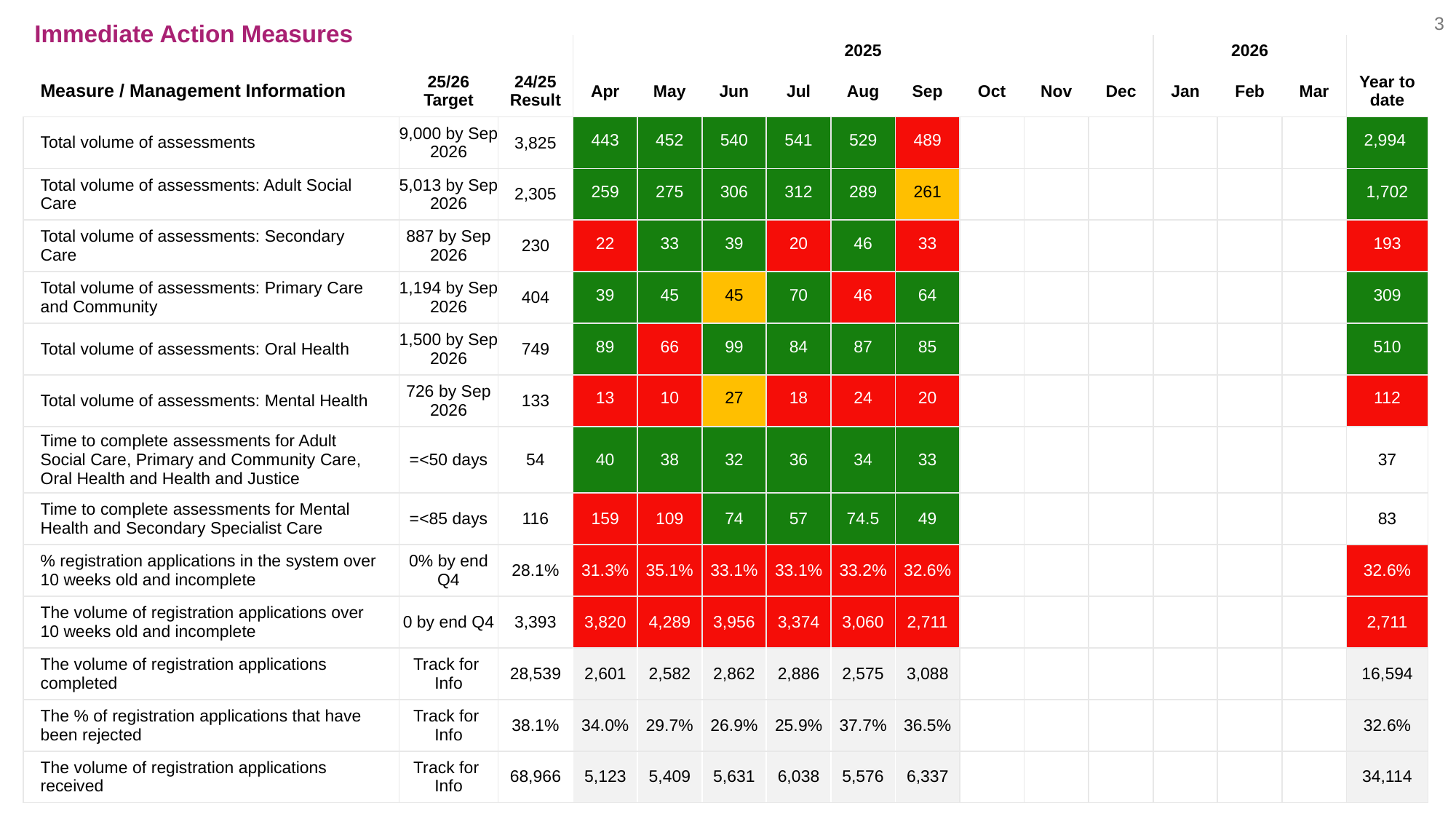

3
Immediate Action Measures
|  |  |  | 2025 |  |  |  |  |  |  |  |  | 2026 |  |  |  |
| --- | --- | --- | --- | --- | --- | --- | --- | --- | --- | --- | --- | --- | --- | --- | --- |
| Measure / Management Information | 25/26 Target | 24/25 Result | Apr | May | Jun | Jul | Aug | Sep | Oct | Nov | Dec | Jan | Feb | Mar | Year to date |
| Total volume of assessments | 9,000 by Sep 2026 | 3,825 | 443 | 452 | 540 | 541 | 529 | 489 |  |  |  |  |  |  | 2,994 |
| Total volume of assessments: Adult Social Care | 5,013 by Sep 2026 | 2,305 | 259 | 275 | 306 | 312 | 289 | 261 |  |  |  |  |  |  | 1,702 |
| Total volume of assessments: Secondary Care | 887 by Sep 2026 | 230 | 22 | 33 | 39 | 20 | 46 | 33 |  |  |  |  |  |  | 193 |
| Total volume of assessments: Primary Care and Community | 1,194 by Sep 2026 | 404 | 39 | 45 | 45 | 70 | 46 | 64 |  |  |  |  |  |  | 309 |
| Total volume of assessments: Oral Health | 1,500 by Sep 2026 | 749 | 89 | 66 | 99 | 84 | 87 | 85 |  |  |  |  |  |  | 510 |
| Total volume of assessments: Mental Health | 726 by Sep 2026 | 133 | 13 | 10 | 27 | 18 | 24 | 20 |  |  |  |  |  |  | 112 |
| Time to complete assessments for Adult Social Care, Primary and Community Care, Oral Health and Health and Justice | =<50 days | 54 | 40 | 38 | 32 | 36 | 34 | 33 |  |  |  |  |  |  | 37 |
| Time to complete assessments for Mental Health and Secondary Specialist Care | =<85 days | 116 | 159 | 109 | 74 | 57 | 74.5 | 49 |  |  |  |  |  |  | 83 |
| % registration applications in the system over 10 weeks old and incomplete | 0% by end Q4 | 28.1% | 31.3% | 35.1% | 33.1% | 33.1% | 33.2% | 32.6% |  |  |  |  |  |  | 32.6% |
| The volume of registration applications over 10 weeks old and incomplete | 0 by end Q4 | 3,393 | 3,820 | 4,289 | 3,956 | 3,374 | 3,060 | 2,711 |  |  |  |  |  |  | 2,711 |
| The volume of registration applications completed | Track for Info | 28,539 | 2,601 | 2,582 | 2,862 | 2,886 | 2,575 | 3,088 |  |  |  |  |  |  | 16,594 |
| The % of registration applications that have been rejected | Track for Info | 38.1% | 34.0% | 29.7% | 26.9% | 25.9% | 37.7% | 36.5% |  |  |  |  |  |  | 32.6% |
| The volume of registration applications received | Track for Info | 68,966 | 5,123 | 5,409 | 5,631 | 6,038 | 5,576 | 6,337 |  |  |  |  |  |  | 34,114 |